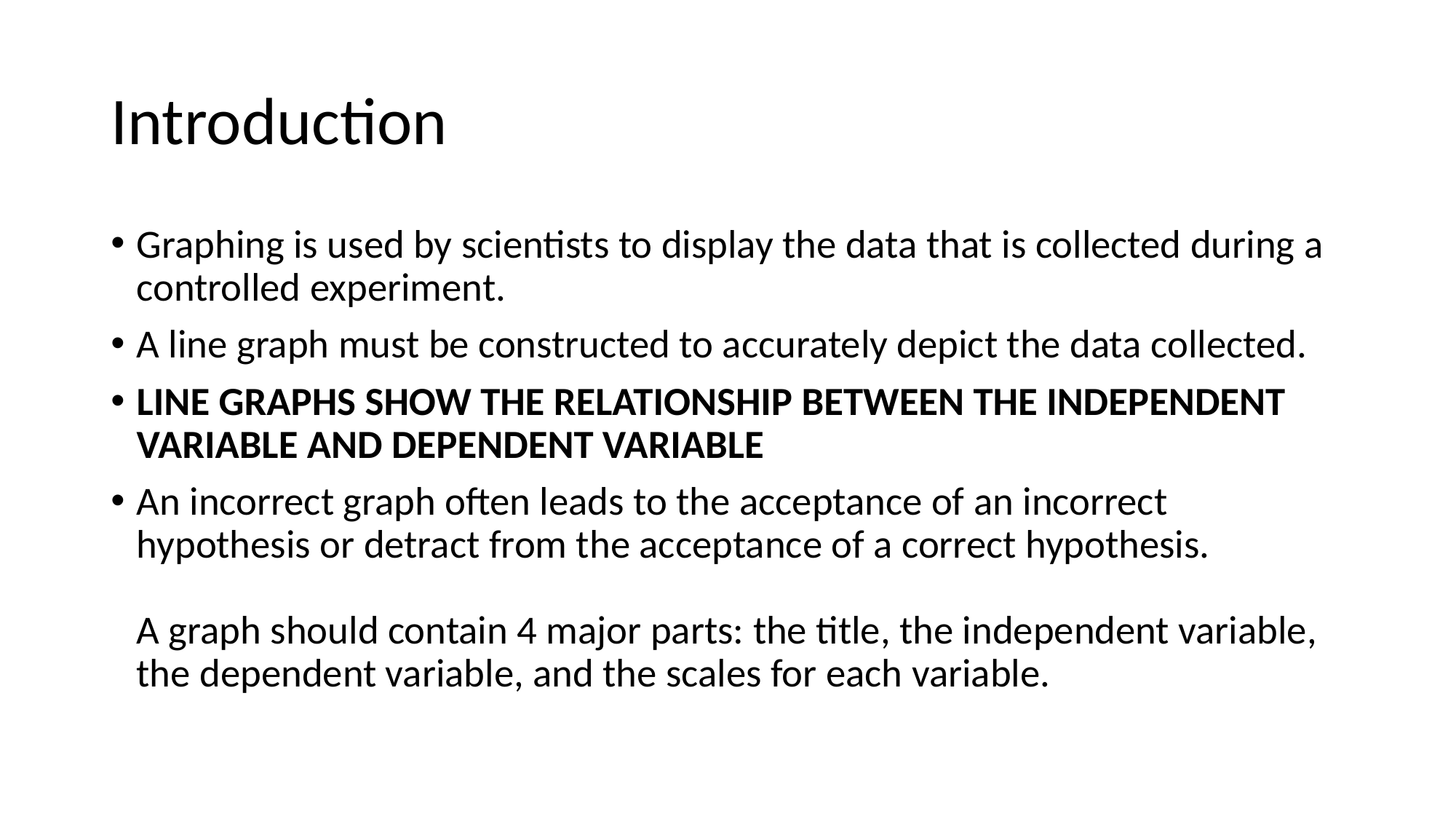

# Introduction
Graphing is used by scientists to display the data that is collected during a controlled experiment.
A line graph must be constructed to accurately depict the data collected.
LINE GRAPHS SHOW THE RELATIONSHIP BETWEEN THE INDEPENDENT VARIABLE AND DEPENDENT VARIABLE
An incorrect graph often leads to the acceptance of an incorrect hypothesis or detract from the acceptance of a correct hypothesis.
A graph should contain 4 major parts: the title, the independent variable, the dependent variable, and the scales for each variable.